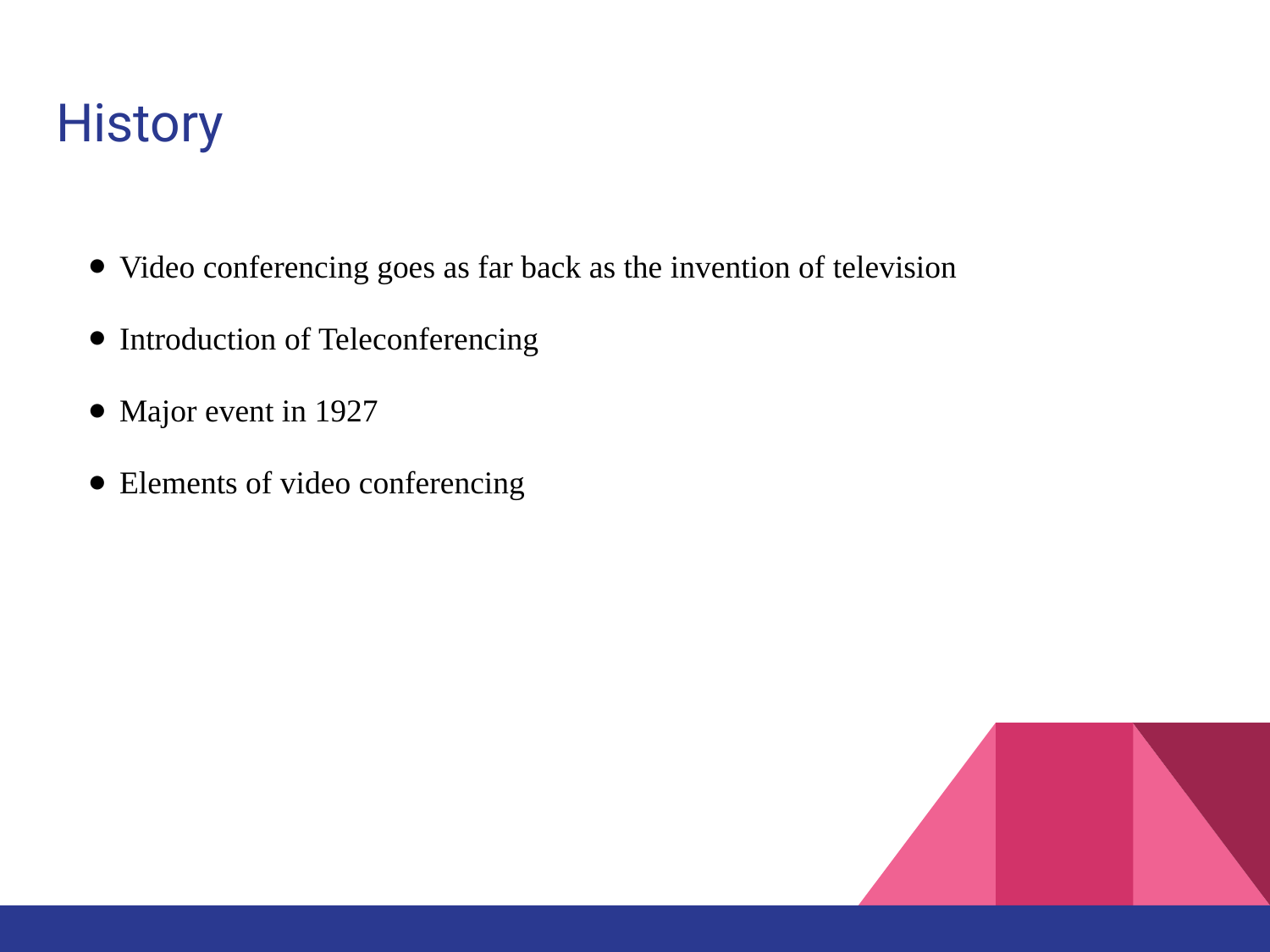

# History
Video conferencing goes as far back as the invention of television
Introduction of Teleconferencing
Major event in 1927
Elements of video conferencing